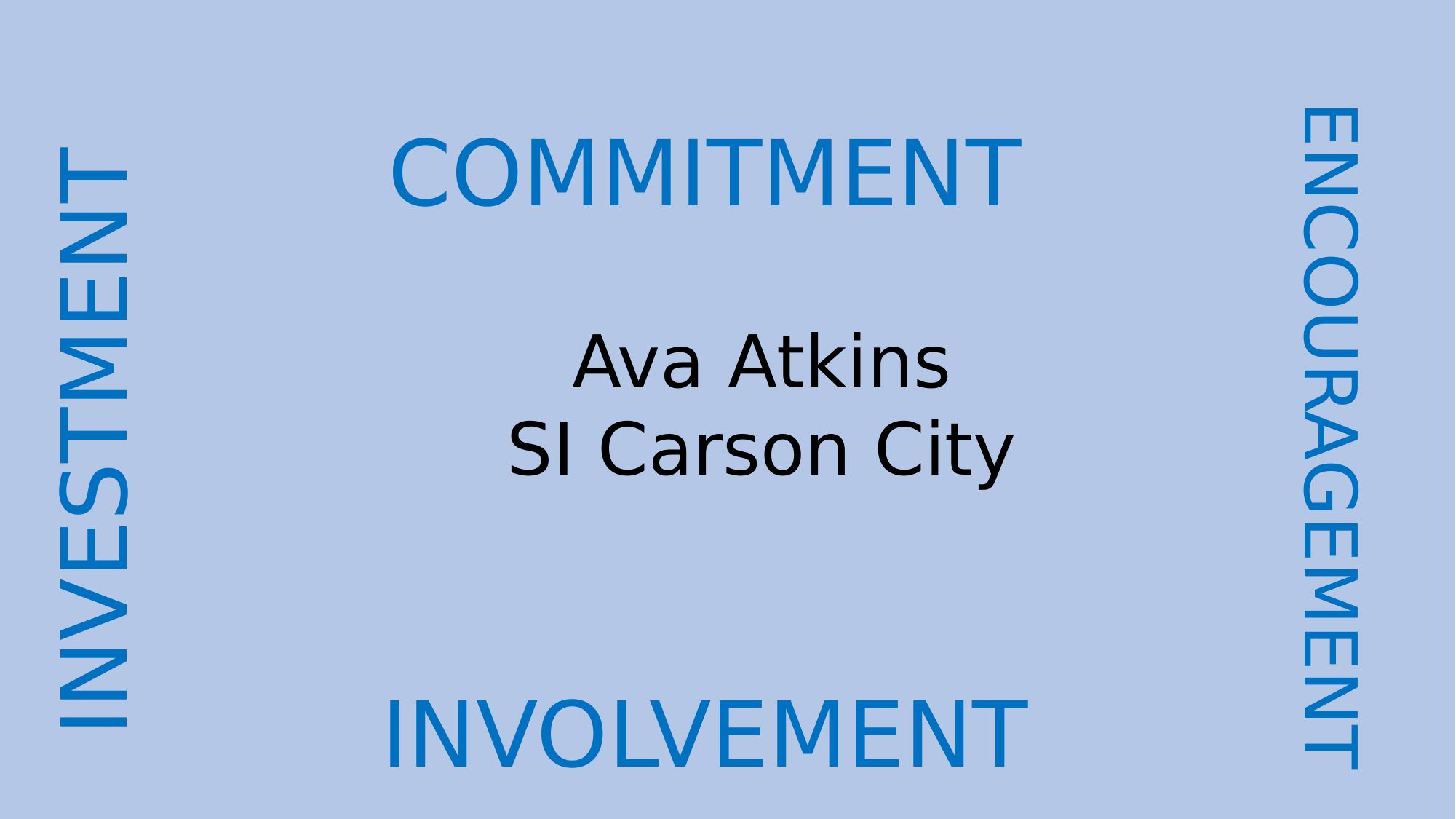

COMMITMENT
Ava Atkins
SI Carson City
INVESTMENT
ENCOURAGEMENT
INVOLVEMENT